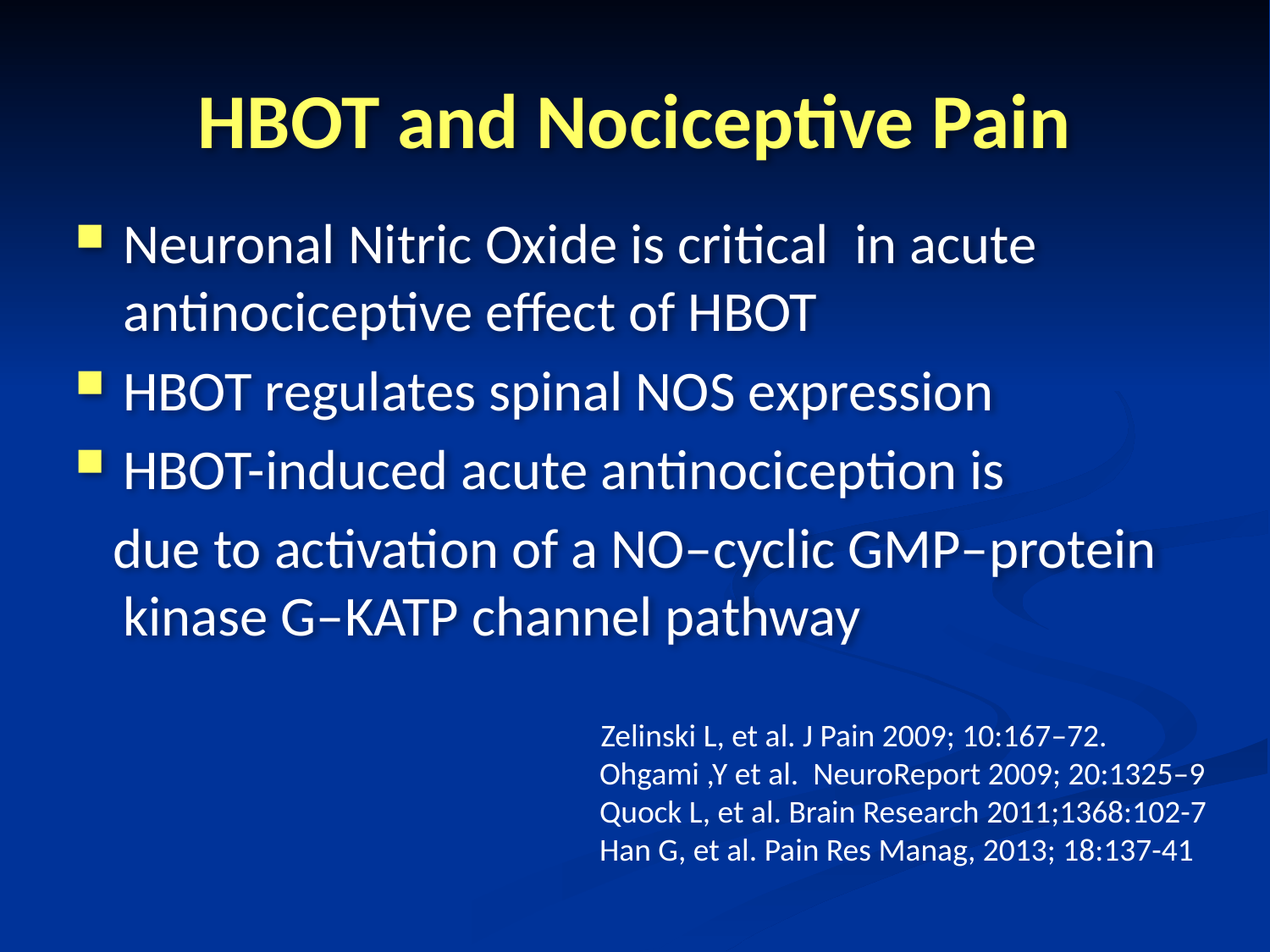

# HBOT and Nociceptive Pain
Neuronal Nitric Oxide is critical  in acute antinociceptive effect of HBOT
HBOT regulates spinal NOS expression
HBOT-induced acute antinociception is
   due to activation of a NO–cyclic GMP–protein kinase G–KATP channel pathway
     Zelinski L, et al. J Pain 2009; 10:167–72.
      Ohgami ,Y et al.  NeuroReport 2009; 20:1325–9
      Quock L, et al. Brain Research 2011;1368:102-7
      Han G, et al. Pain Res Manag, 2013; 18:137-41